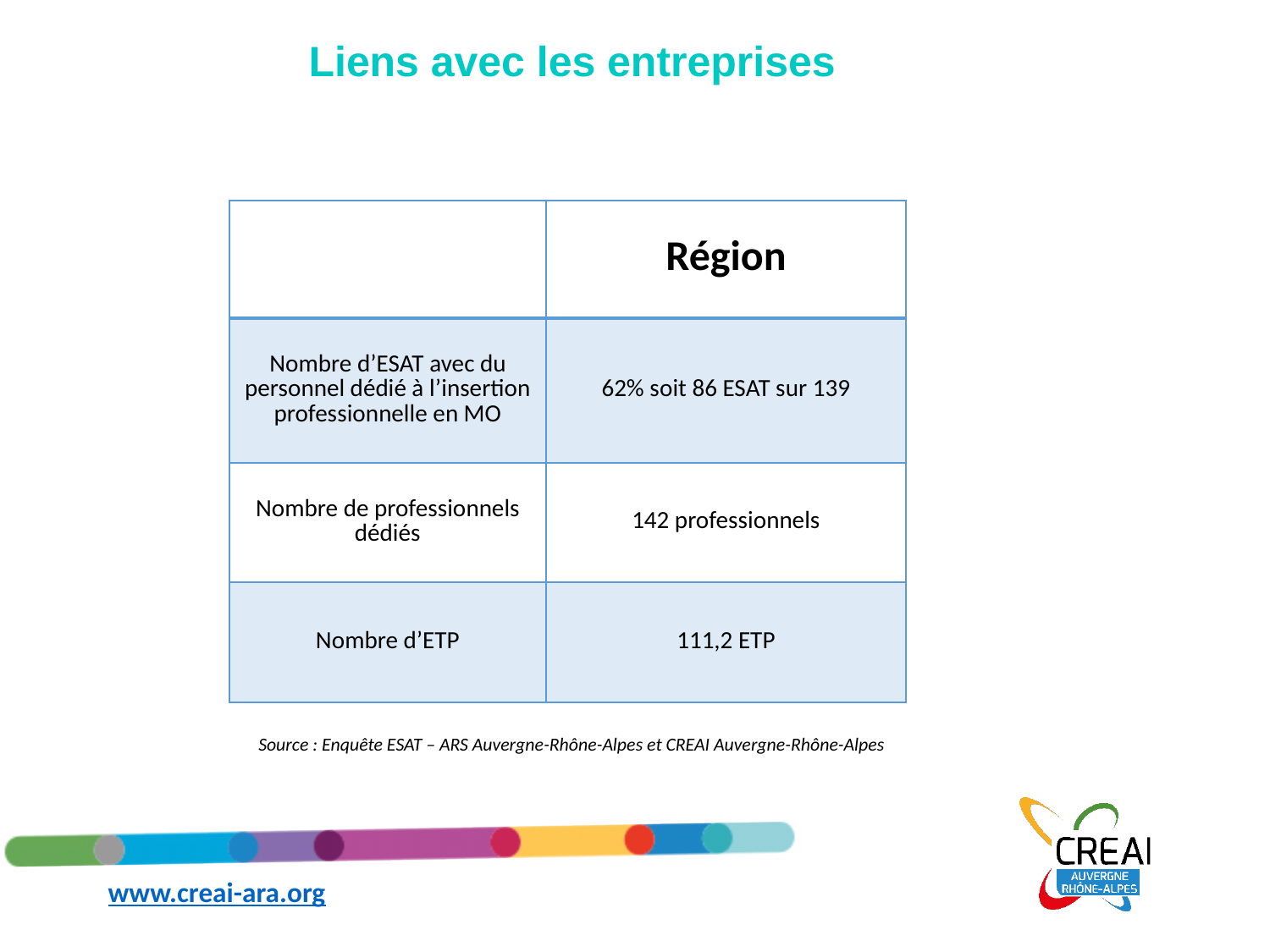

# Liens avec les entreprises

|  | Région |
| --- | --- |
| Nombre d’ESAT avec du personnel dédié à l’insertion professionnelle en MO | 62% soit 86 ESAT sur 139 |
| Nombre de professionnels dédiés | 142 professionnels |
| Nombre d’ETP | 111,2 ETP |
Source : Enquête ESAT – ARS Auvergne-Rhône-Alpes et CREAI Auvergne-Rhône-Alpes